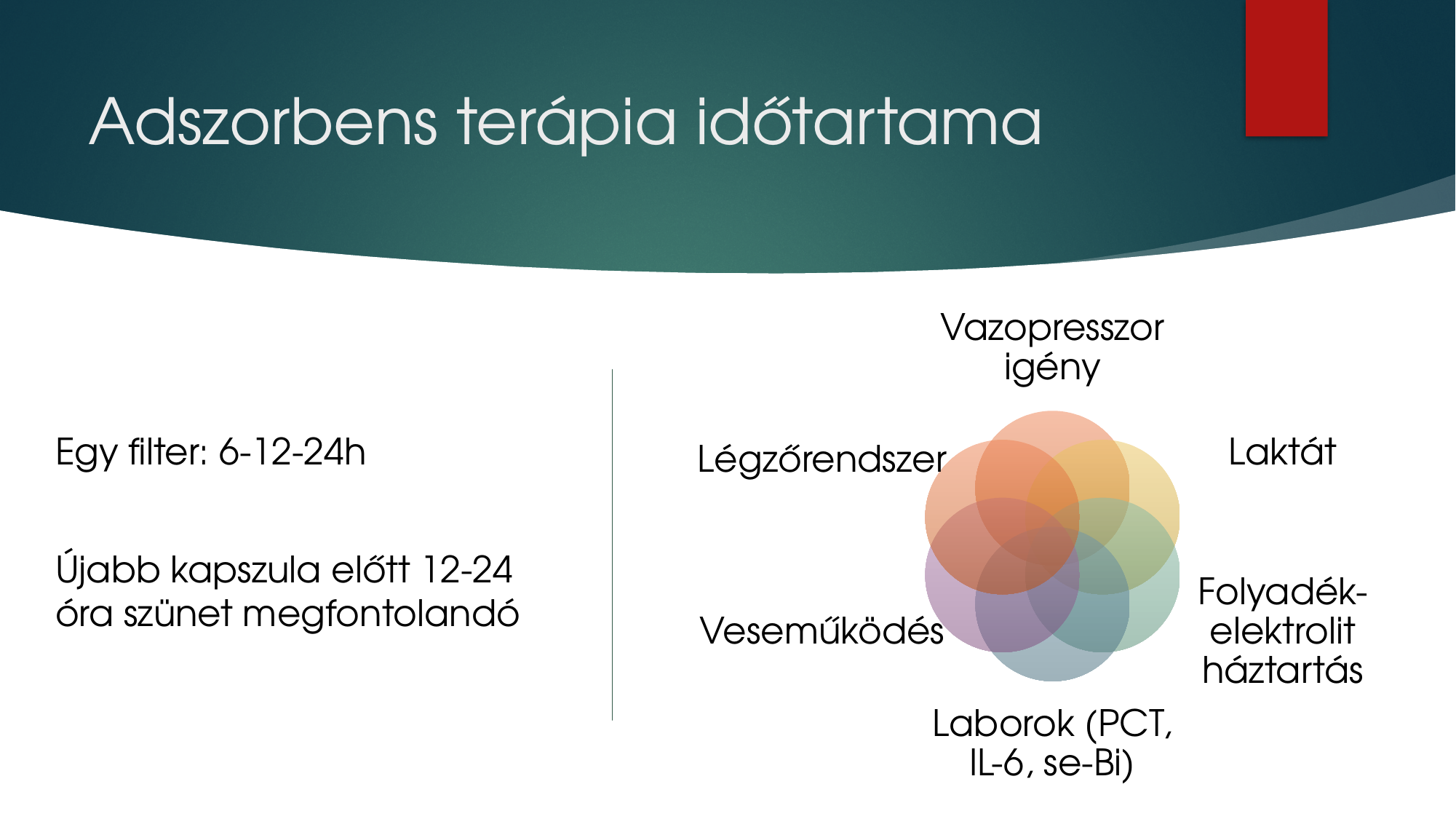

# Adszorbens terápia időtartama

Vazopresszor igény
Laktát
Folyadék-elektrolit háztartás
Laborok (PCT, IL-6, se-Bi)
Veseműködés
Légzőrendszer
Egy filter: 6-12-24h

Újabb kapszula előtt 12-24 óra szünet megfontolandó